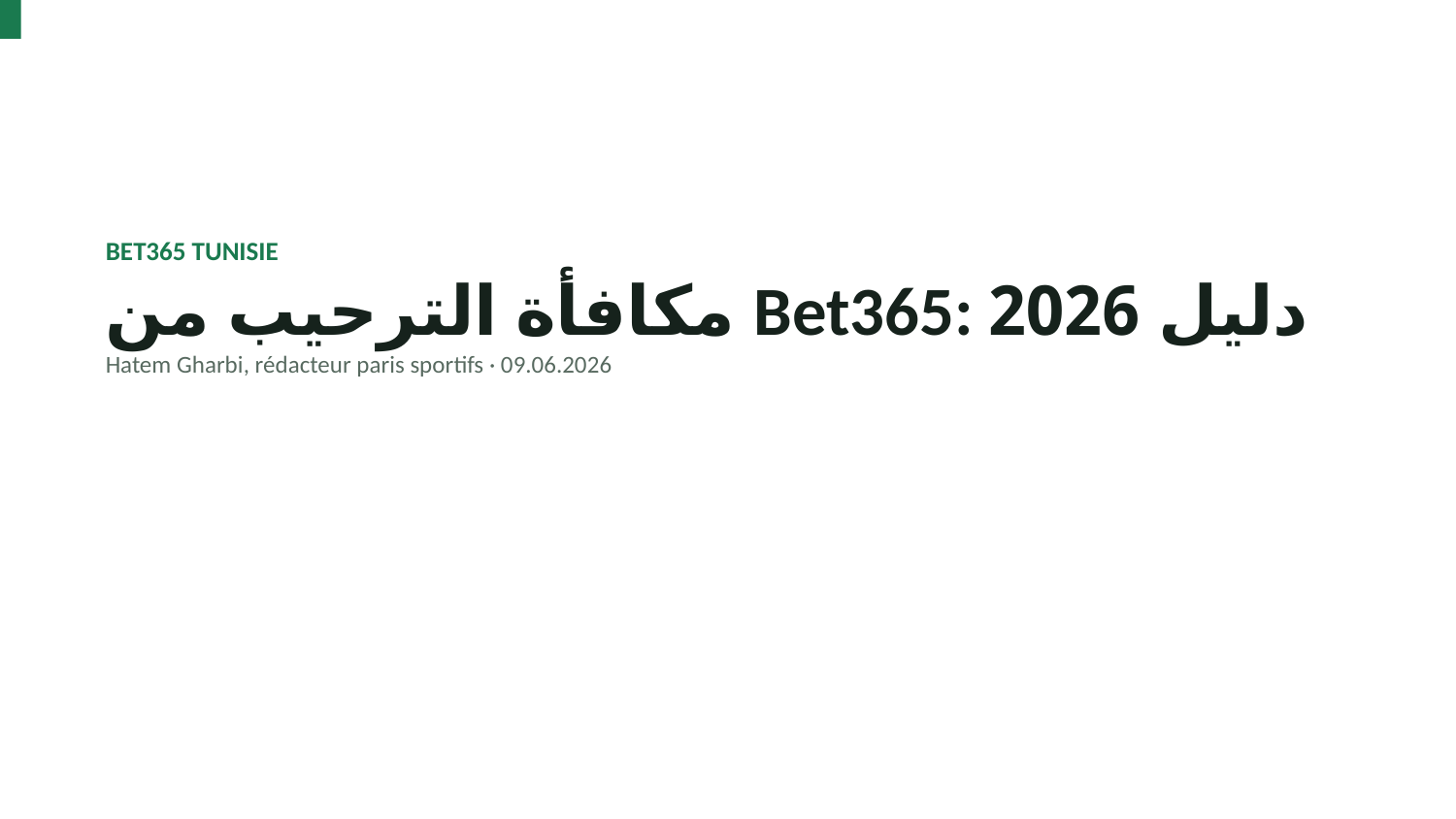

BET365 TUNISIE
مكافأة الترحيب من Bet365: دليل 2026
Hatem Gharbi, rédacteur paris sportifs · 09.06.2026